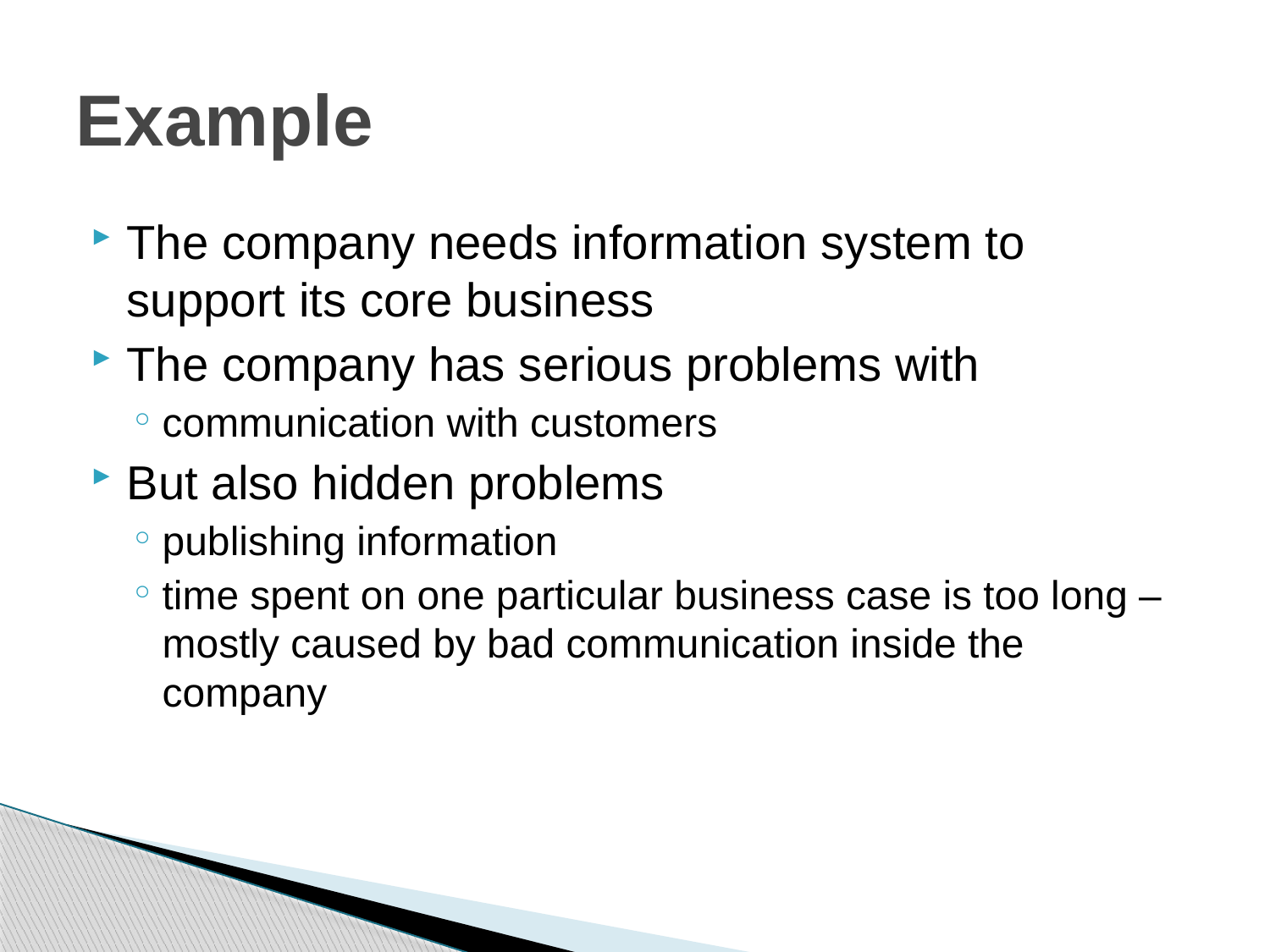

# Example
The company needs information system to support its core business
The company has serious problems with
communication with customers
But also hidden problems
publishing information
time spent on one particular business case is too long – mostly caused by bad communication inside the company